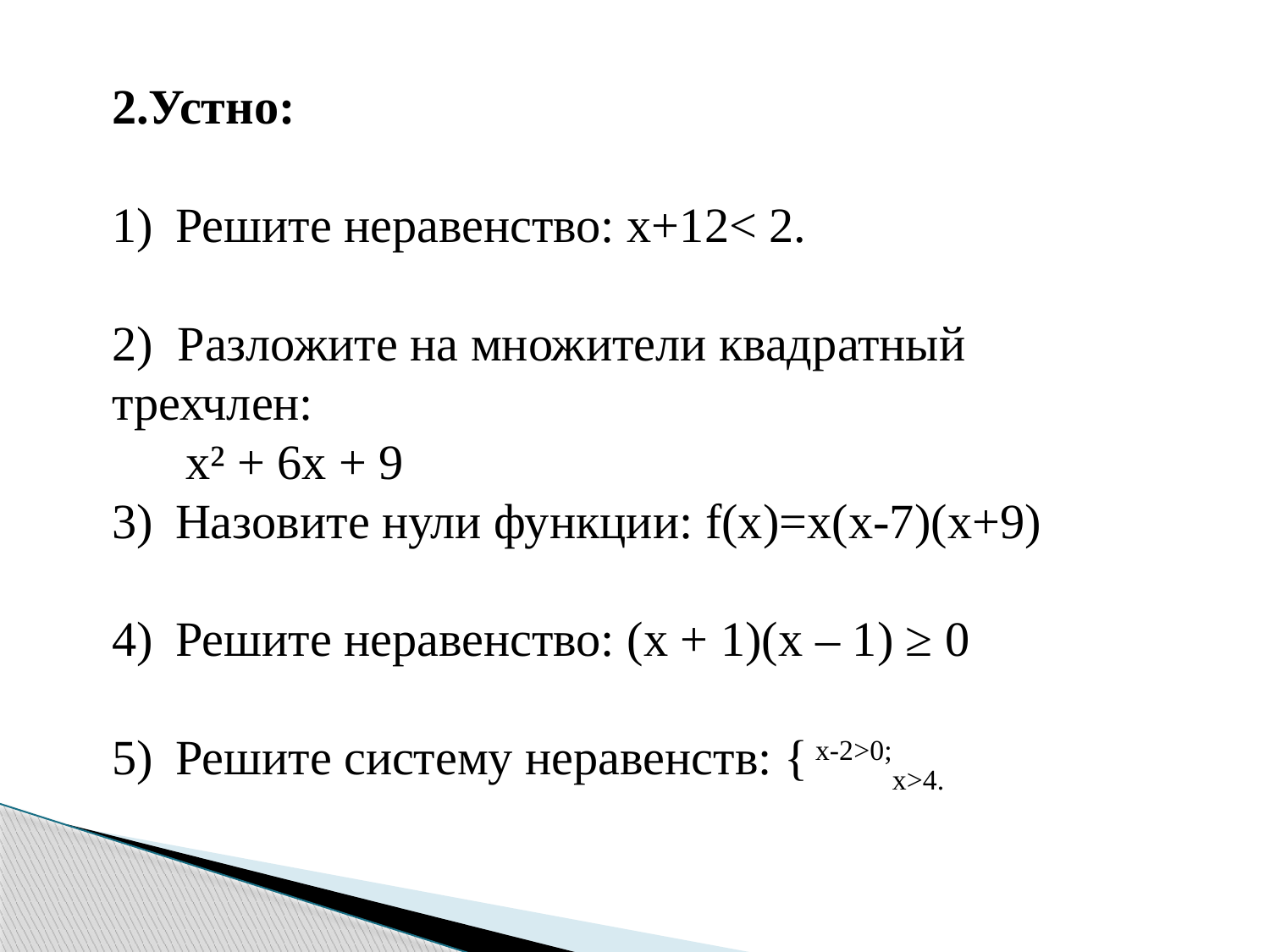

2.Устно:

Решите неравенство: х+12< 2.

2)  Разложите на множители квадратный трехчлен:
      х² + 6х + 9
Назовите нули функции: f(x)=x(x-7)(x+9)

Решите неравенство: (х + 1)(х – 1) ≥ 0

Решите систему неравенств: { х-2>0;х>4.